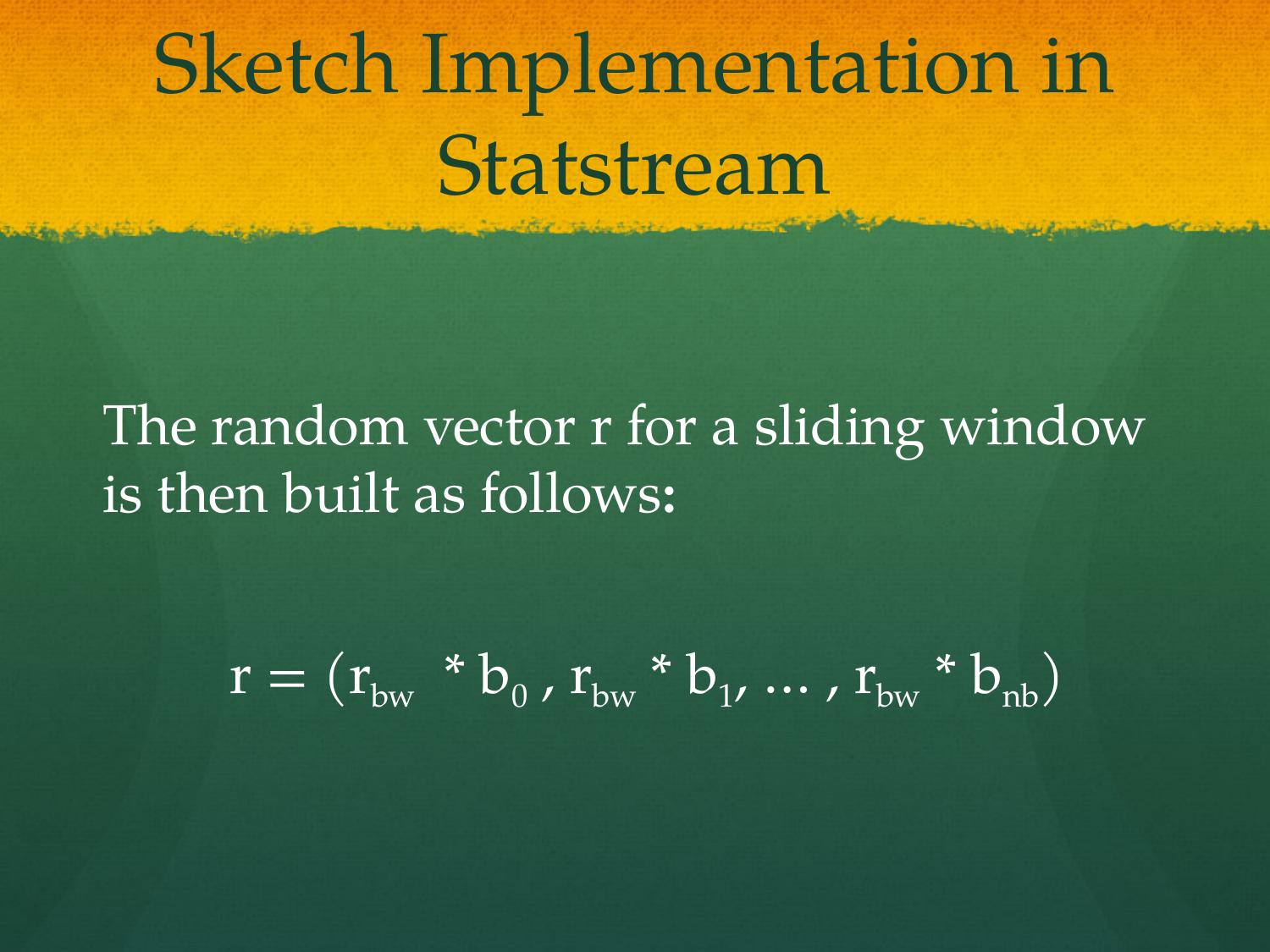

# Sketch Implementation in Statstream

The random vector r for a sliding window is then built as follows:

	r = (rbw  * b0 , rbw * b1, … , rbw * bnb)